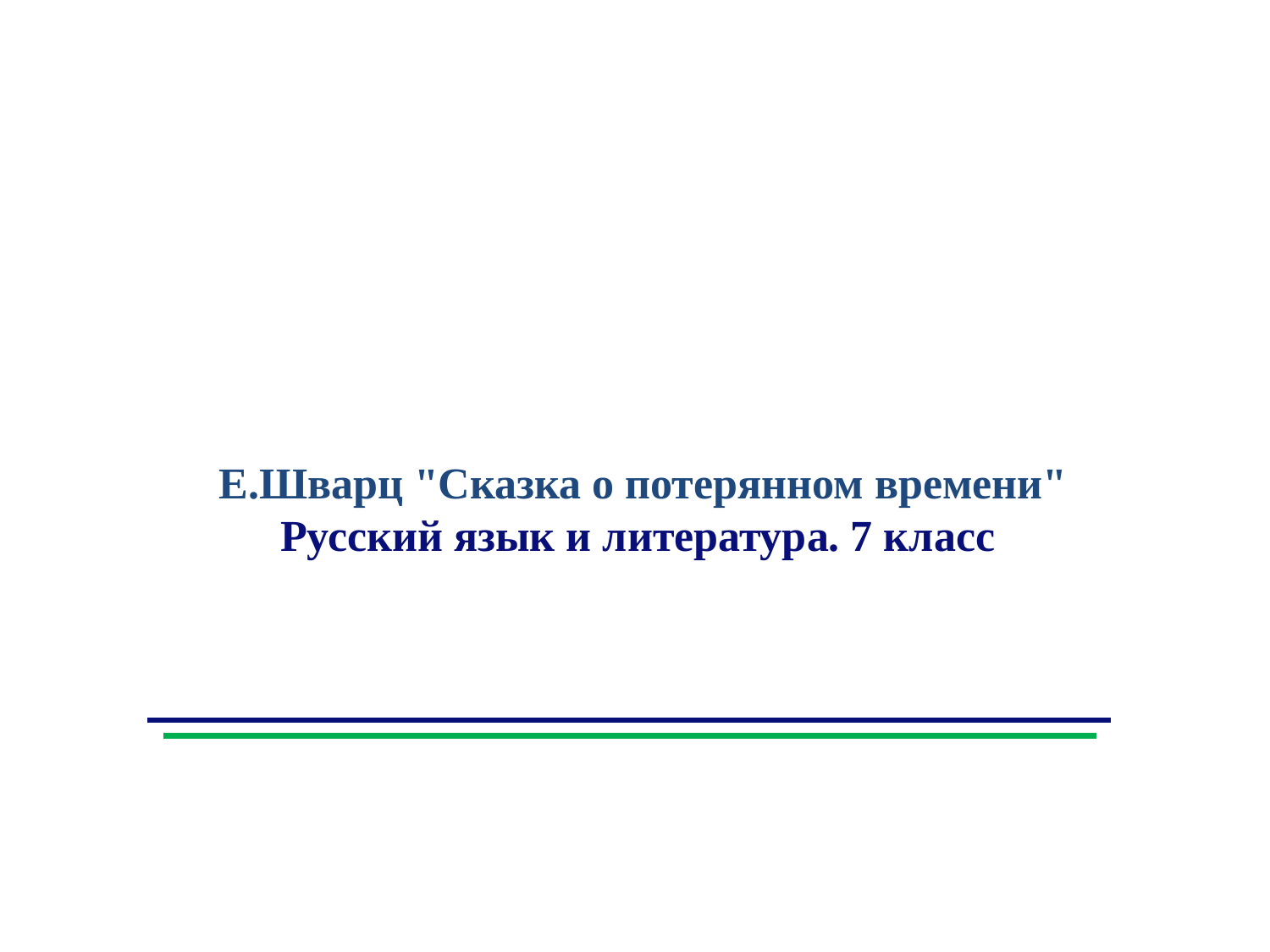

Е.Шварц "Сказка о потерянном времени"
Русский язык и литература. 7 класс